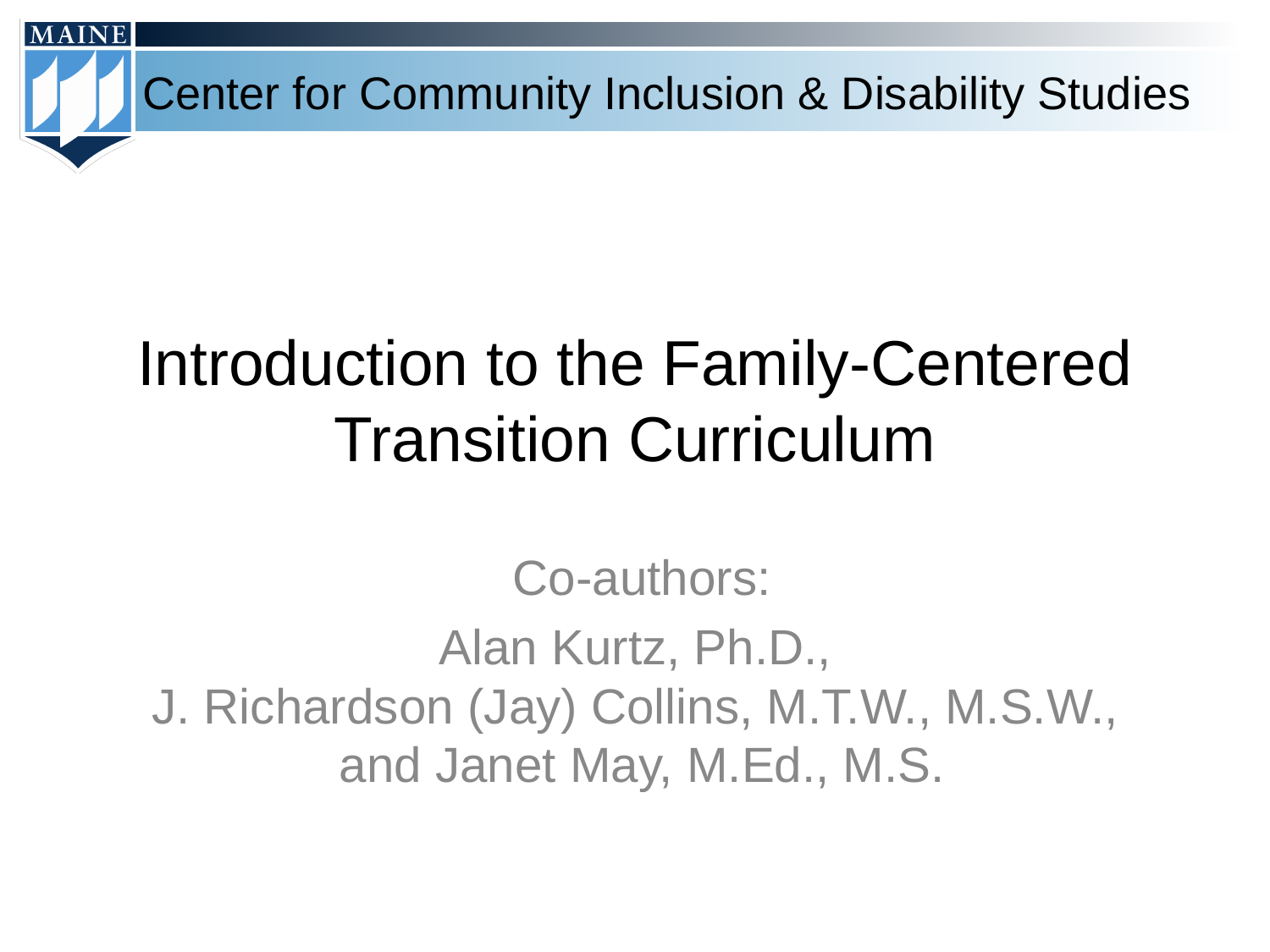

# Introduction to the Family-Centered Transition Curriculum
Co-authors:
Alan Kurtz, Ph.D.,
J. Richardson (Jay) Collins, M.T.W., M.S.W.,
and Janet May, M.Ed., M.S.